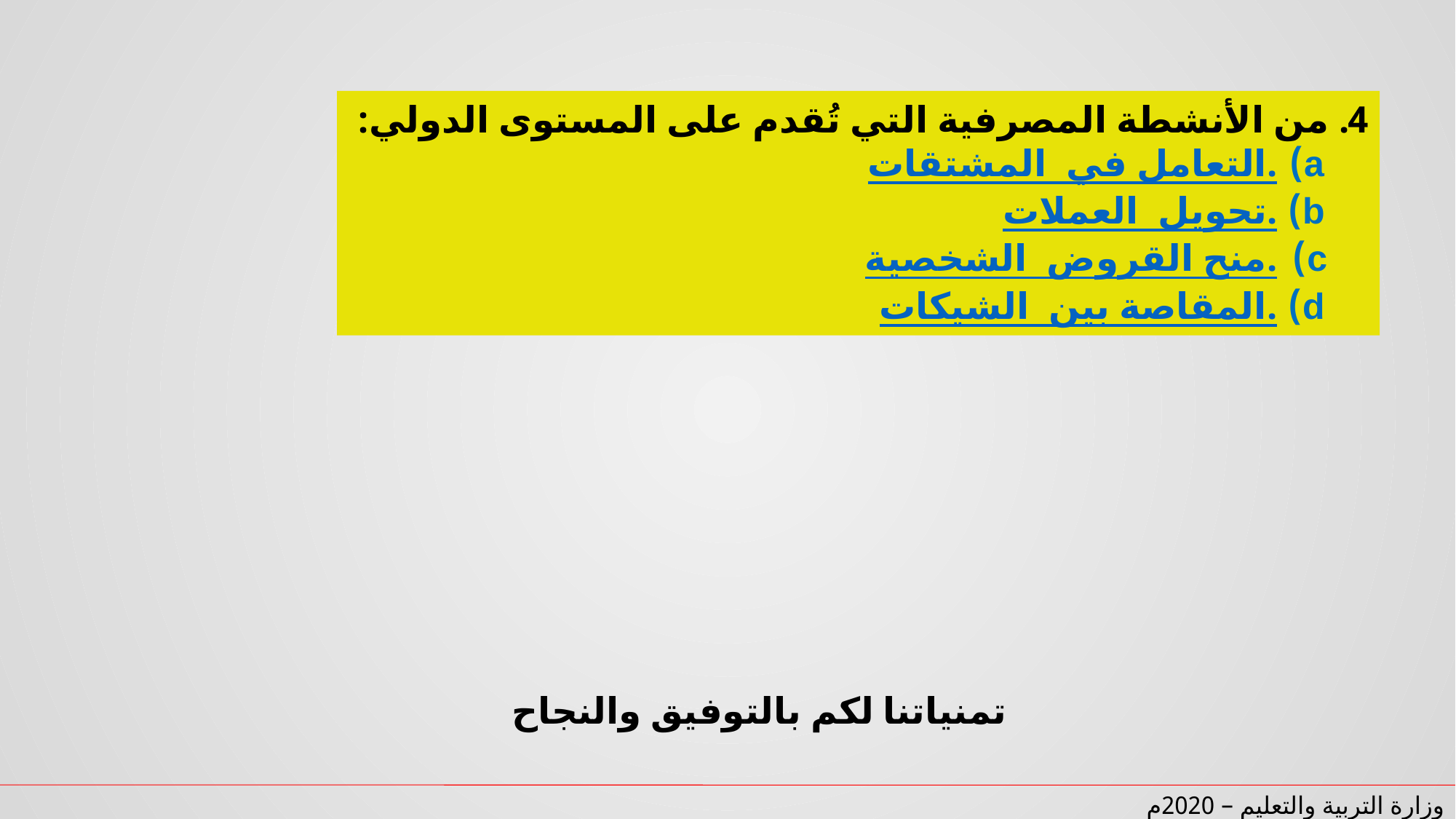

4. من الأنشطة المصرفية التي تُقدم على المستوى الدولي:
التعامل في المشتقات.
تحويل العملات.
منح القروض الشخصية.
المقاصة بين الشيكات.
تمنياتنا لكم بالتوفيق والنجاح
وزارة التربية والتعليم – 2020م